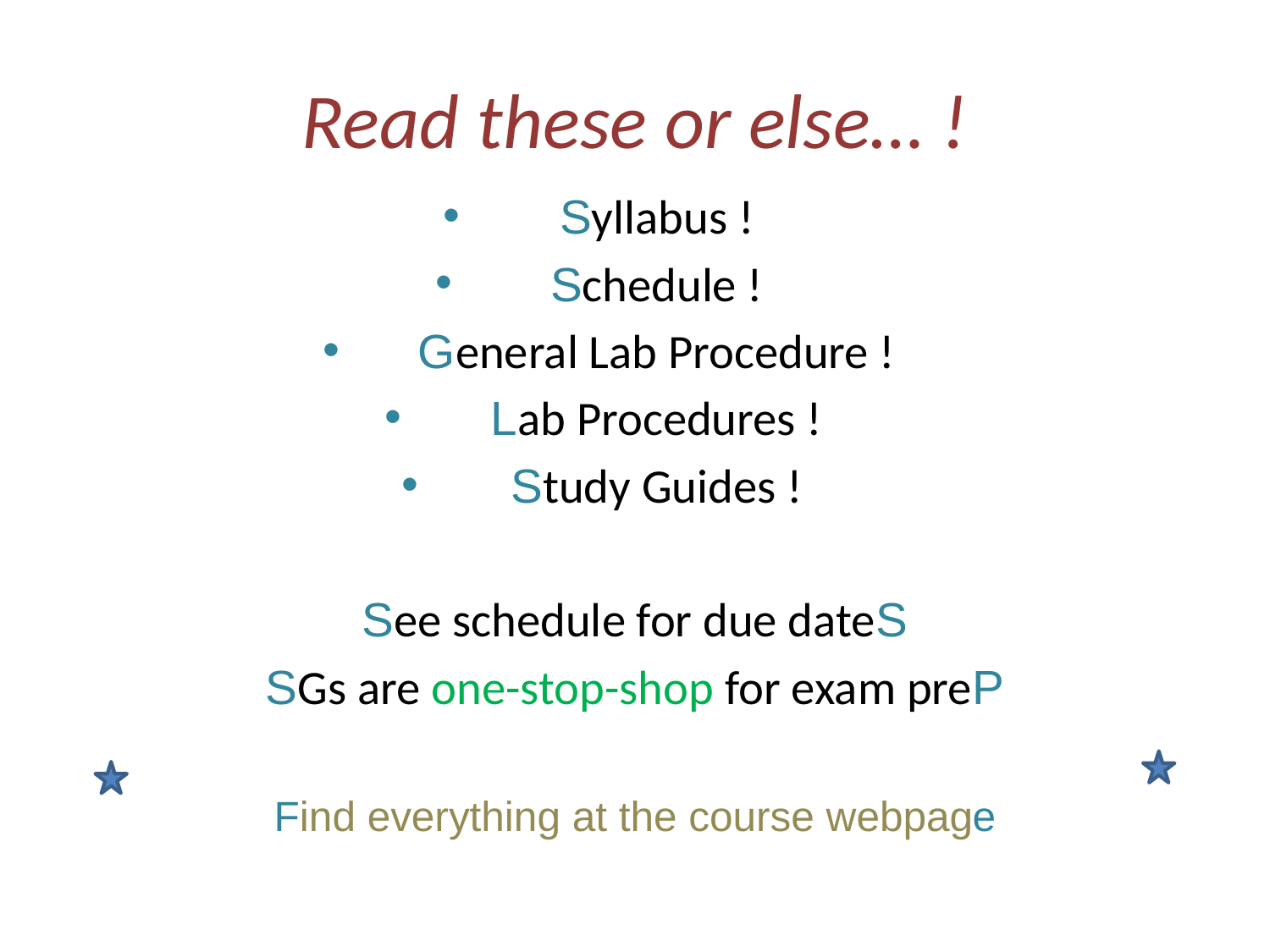

# Read these or else… !
Syllabus !
Schedule !
General Lab Procedure !
Lab Procedures !
Study Guides !

See schedule for due dateS
SGs are one-stop-shop for exam preP

Find everything at the course webpage